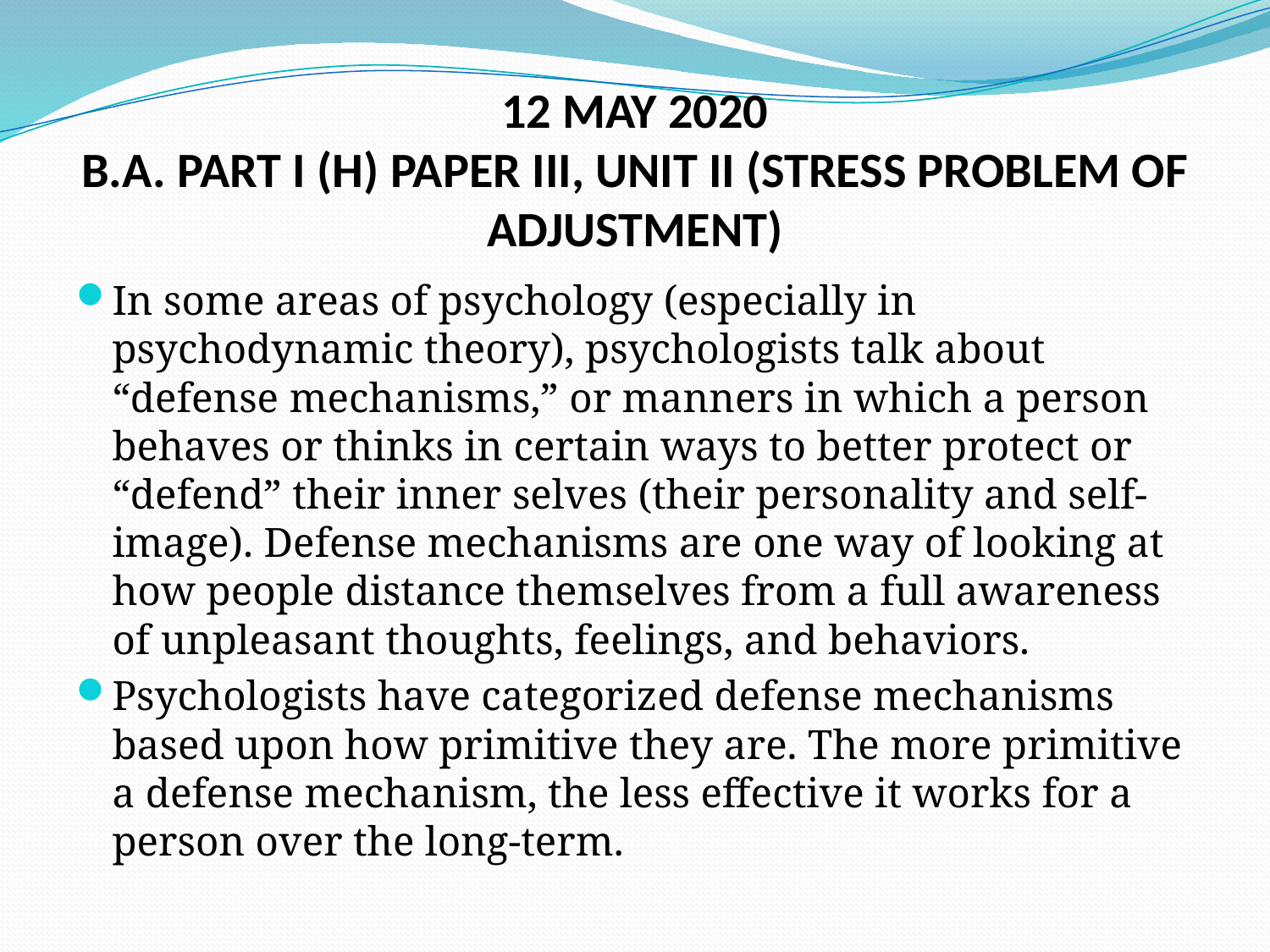

# 12 MAY 2020 B.A. PART I (H) PAPER III, UNIT II (STRESS PROBLEM OF ADJUSTMENT)
In some areas of psychology (especially in psychodynamic theory), psychologists talk about “defense mechanisms,” or manners in which a person behaves or thinks in certain ways to better protect or “defend” their inner selves (their personality and self-image). Defense mechanisms are one way of looking at how people distance themselves from a full awareness of unpleasant thoughts, feelings, and behaviors.
Psychologists have categorized defense mechanisms based upon how primitive they are. The more primitive a defense mechanism, the less effective it works for a person over the long-term.